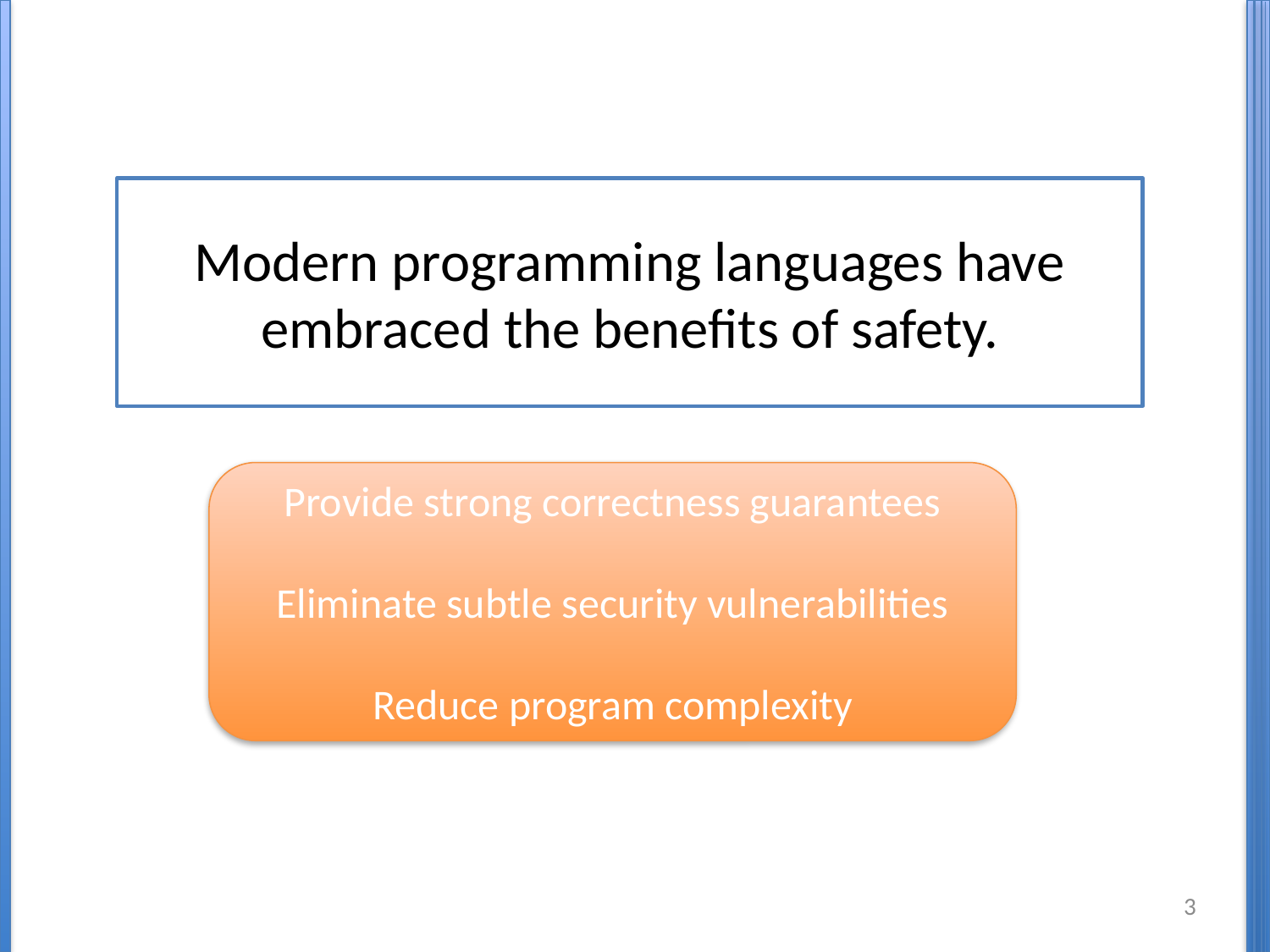

#
Modern programming languages have embraced the benefits of safety.
Provide strong correctness guarantees

Eliminate subtle security vulnerabilities

Reduce program complexity
3